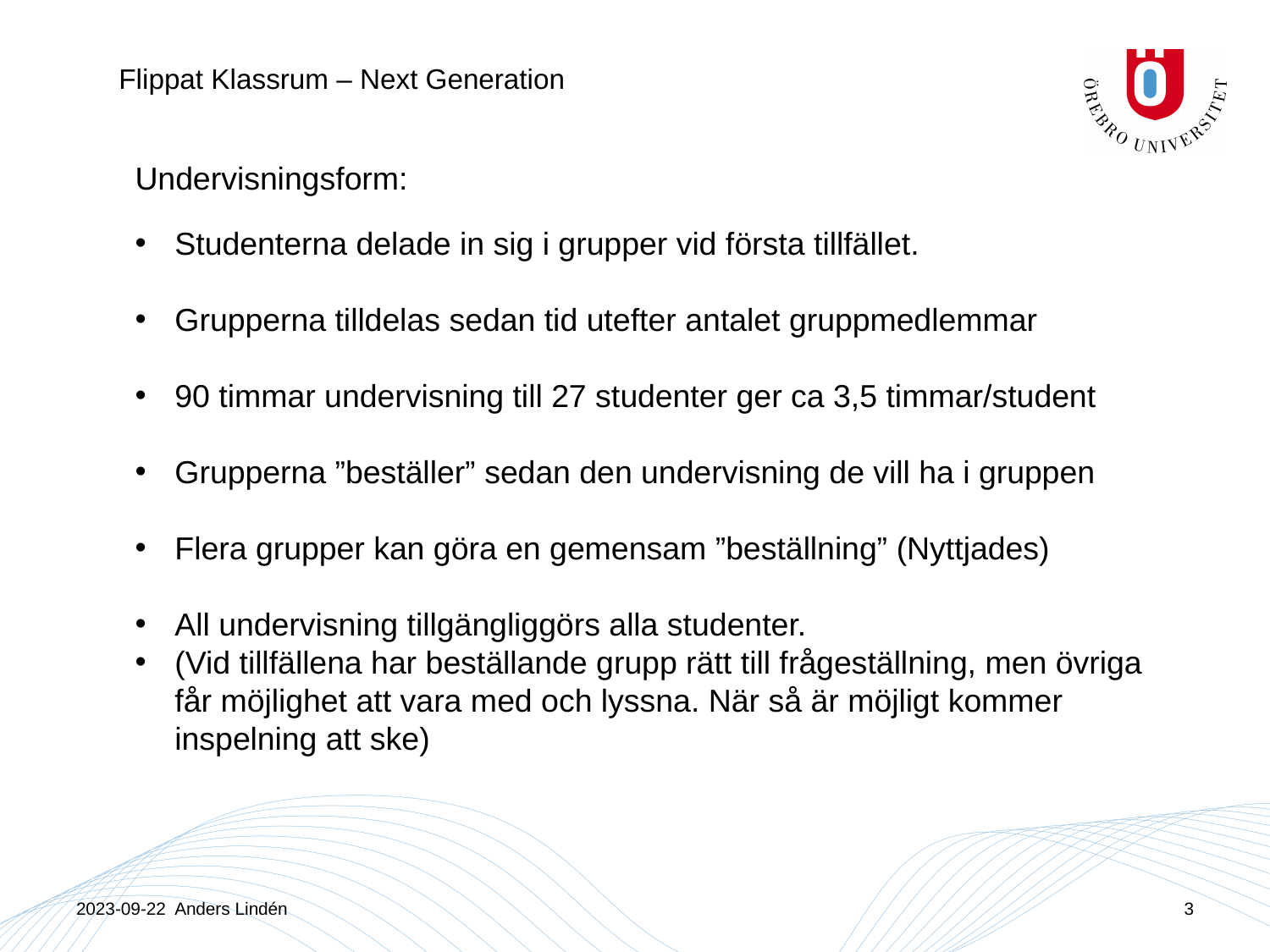

Flippat Klassrum – Next Generation
Undervisningsform:
Studenterna delade in sig i grupper vid första tillfället.

Grupperna tilldelas sedan tid utefter antalet gruppmedlemmar

90 timmar undervisning till 27 studenter ger ca 3,5 timmar/student

Grupperna ”beställer” sedan den undervisning de vill ha i gruppen

Flera grupper kan göra en gemensam ”beställning” (Nyttjades)

All undervisning tillgängliggörs alla studenter.
(Vid tillfällena har beställande grupp rätt till frågeställning, men övriga får möjlighet att vara med och lyssna. När så är möjligt kommer inspelning att ske)

2023-09-22  Anders Lindén
3